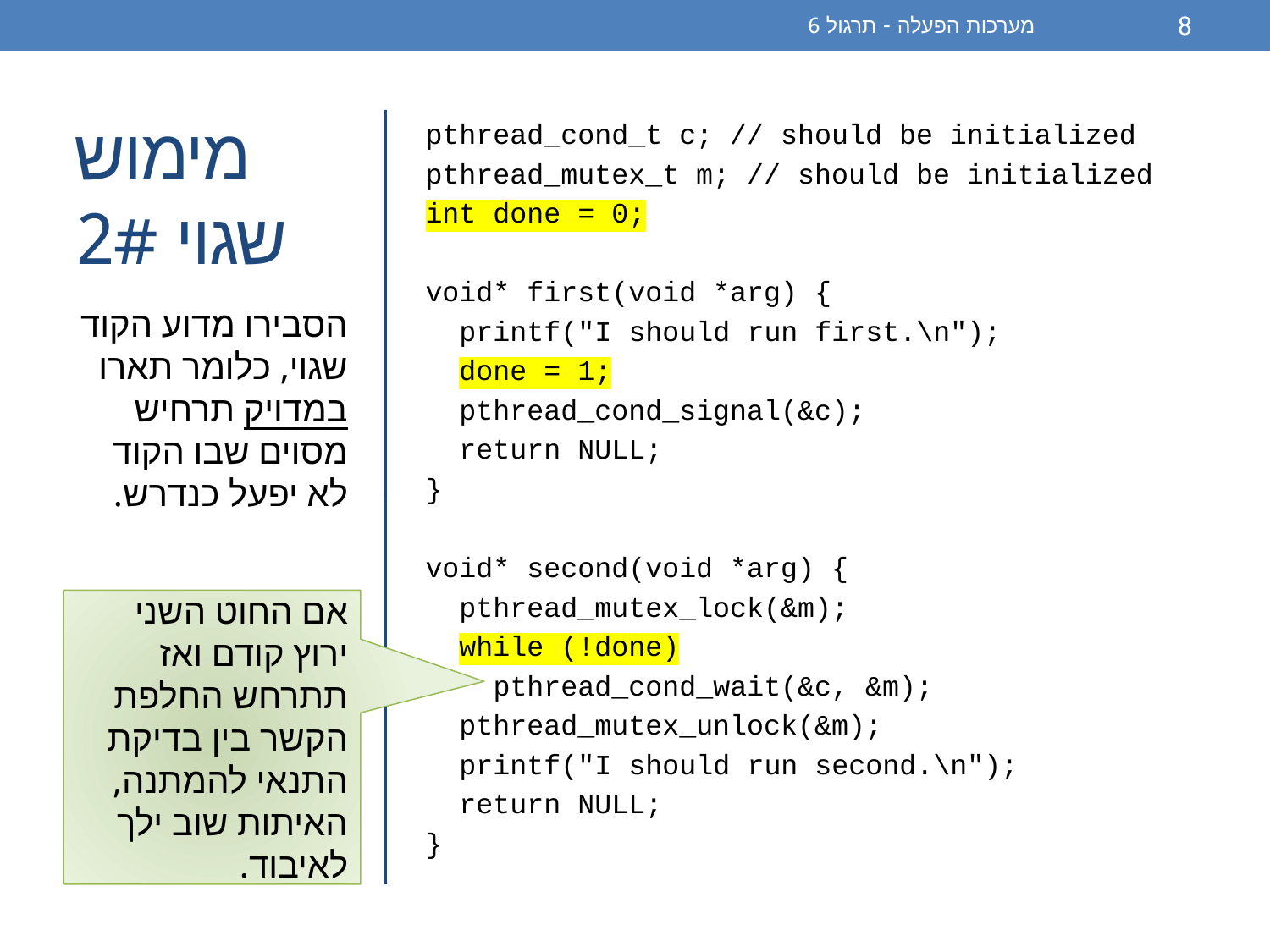

מערכות הפעלה - תרגול 6
8
pthread_cond_t c; // should be initialized
pthread_mutex_t m; // should be initialized
int done = 0;

void* first(void *arg) {
  printf("I​ ​should​ ​run​ ​first.\n");
  done = 1;
  pthread_cond_signal(&c);
  return NULL;
}

void* second(void *arg) {
  pthread_mutex_lock(&m);
  while (!done)
    pthread_cond_wait(&c, &m);
  pthread_mutex_unlock(&m);
  printf("I​ ​should​ ​run​ ​second.\n");
  return NULL;
}
# מימוש שגוי 2#
הסבירו מדוע הקוד שגוי, כלומר תארו במדויק תרחיש מסוים שבו הקוד לא יפעל כנדרש.
אם החוט השני ירוץ קודם ואז תתרחש החלפת הקשר בין בדיקת התנאי להמתנה, האיתות שוב ילך לאיבוד.